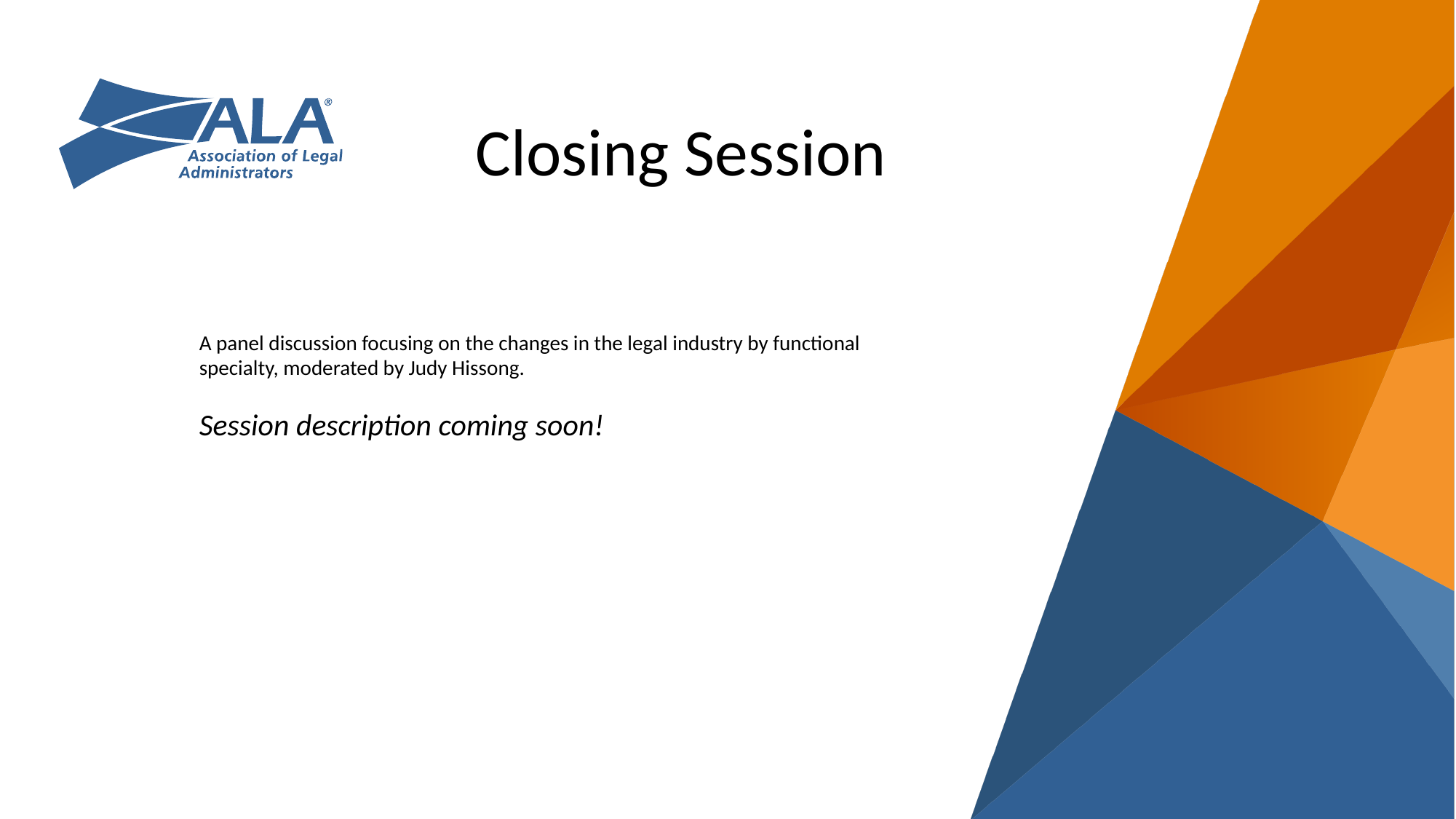

# Closing Session
A panel discussion focusing on the changes in the legal industry by functional specialty, moderated by Judy Hissong.

Session description coming soon!